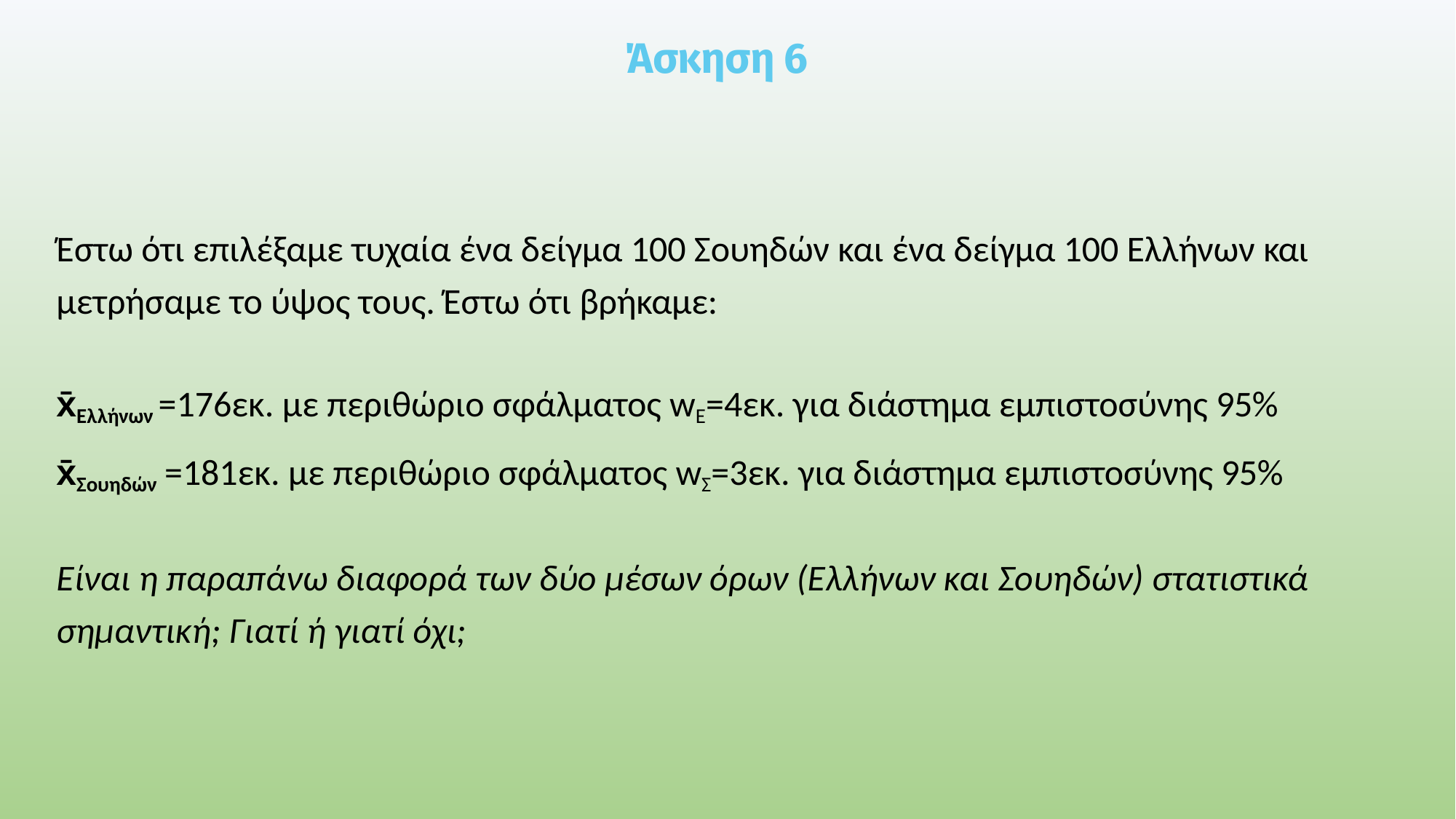

# Άσκηση 6
Έστω ότι επιλέξαμε τυχαία ένα δείγμα 100 Σουηδών και ένα δείγμα 100 Ελλήνων και μετρήσαμε το ύψος τους. Έστω ότι βρήκαμε:

x̄Ελλήνων =176εκ. με περιθώριο σφάλματος wΕ=4εκ. για διάστημα εμπιστοσύνης 95%
x̄Σουηδών =181εκ. με περιθώριο σφάλματος wΣ=3εκ. για διάστημα εμπιστοσύνης 95%

Είναι η παραπάνω διαφορά των δύο μέσων όρων (Ελλήνων και Σουηδών) στατιστικά σημαντική; Γιατί ή γιατί όχι;